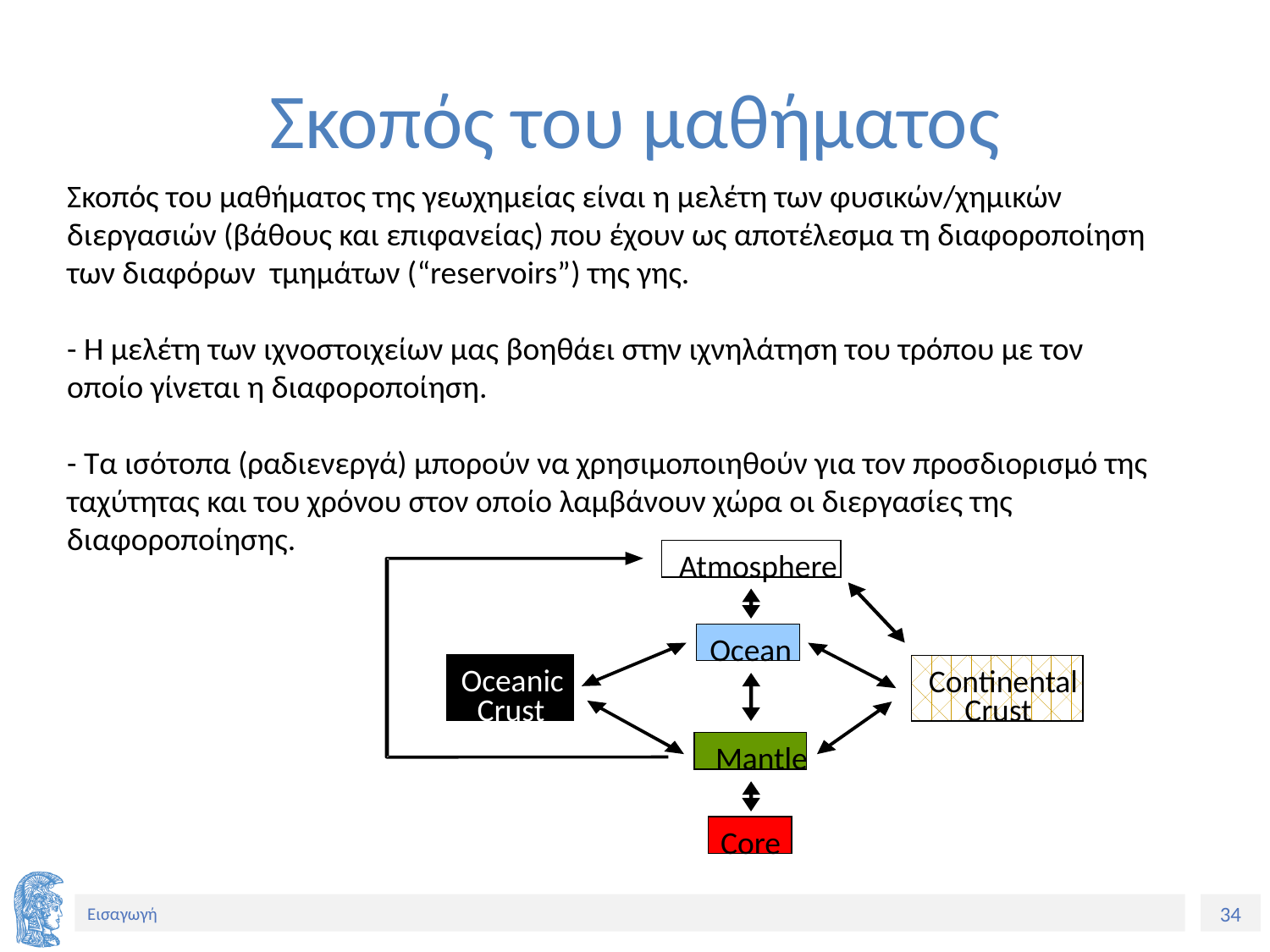

# Σκοπός του μαθήματος
Σκοπός του μαθήματος της γεωχημείας είναι η μελέτη των φυσικών/χημικών διεργασιών (βάθους και επιφανείας) που έχουν ως αποτέλεσμα τη διαφοροποίηση των διαφόρων  τμημάτων (“reservoirs”) της γης.

- Η μελέτη των ιχνοστοιχείων μας βοηθάει στην ιχνηλάτηση του τρόπου με τον οποίο γίνεται η διαφοροποίηση.

- Τα ισότοπα (ραδιενεργά) μπορούν να χρησιμοποιηθούν για τον προσδιορισμό της ταχύτητας και του χρόνου στον οποίο λαμβάνουν χώρα οι διεργασίες της διαφοροποίησης.

Atmosphere

Ocean

Oceanic
Continental

Crust
Crust

Mantle

Core